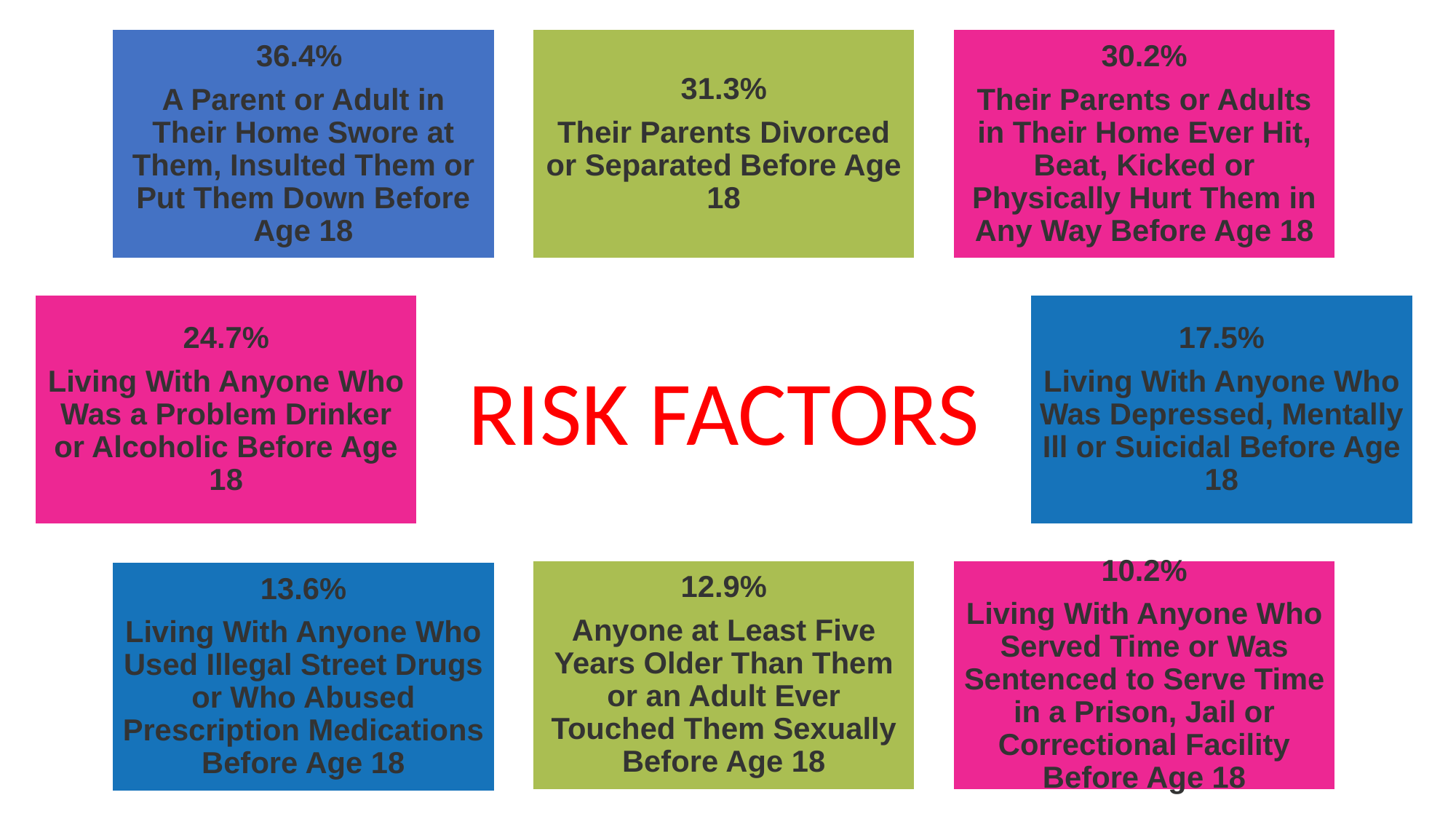

36.4%
A Parent or Adult in Their Home Swore at Them, Insulted Them or Put Them Down Before Age 18
31.3%
Their Parents Divorced or Separated Before Age 18
30.2%
Their Parents or Adults in Their Home Ever Hit, Beat, Kicked or Physically Hurt Them in Any Way Before Age 18
24.7%
Living With Anyone Who Was a Problem Drinker or Alcoholic Before Age 18
17.5%
Living With Anyone Who Was Depressed, Mentally Ill or Suicidal Before Age 18
RISK FACTORS
12.9%
Anyone at Least Five Years Older Than Them or an Adult Ever Touched Them Sexually Before Age 18
10.2%
Living With Anyone Who Served Time or Was Sentenced to Serve Time in a Prison, Jail or Correctional Facility Before Age 18
13.6%
Living With Anyone Who Used Illegal Street Drugs or Who Abused Prescription Medications Before Age 18